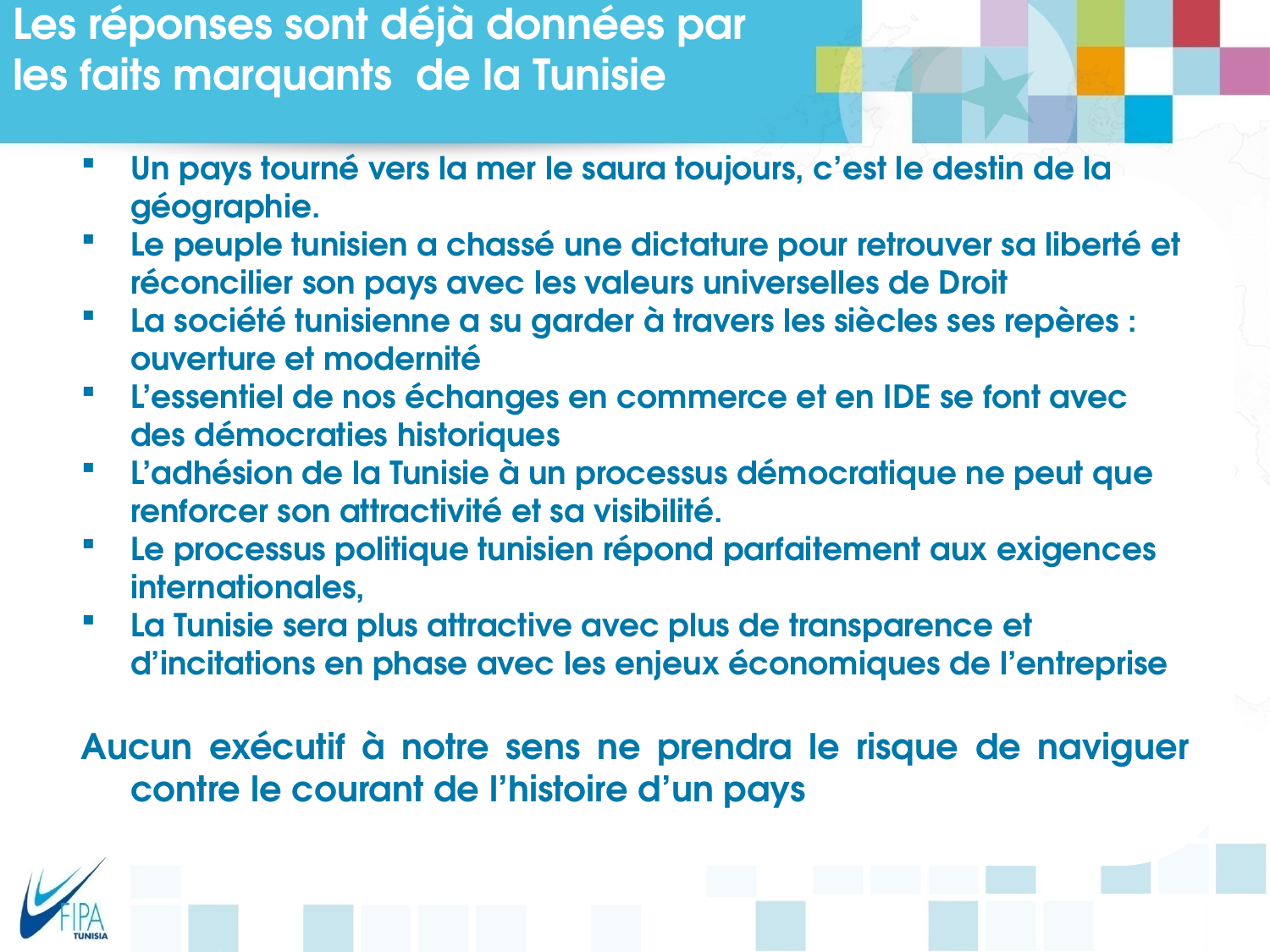

# Les réponses sont déjà données par les faits marquants  de la Tunisie
Un pays tourné vers la mer le saura toujours, c’est le destin de la géographie.
Le peuple tunisien a chassé une dictature pour retrouver sa liberté et réconcilier son pays avec les valeurs universelles de Droit
La société tunisienne a su garder à travers les siècles ses repères : ouverture et modernité
L’essentiel de nos échanges en commerce et en IDE se font avec des démocraties historiques
L’adhésion de la Tunisie à un processus démocratique ne peut que renforcer son attractivité et sa visibilité.
Le processus politique tunisien répond parfaitement aux exigences internationales,
La Tunisie sera plus attractive avec plus de transparence et d’incitations en phase avec les enjeux économiques de l’entreprise

Aucun exécutif à notre sens ne prendra le risque de naviguer contre le courant de l’histoire d’un pays